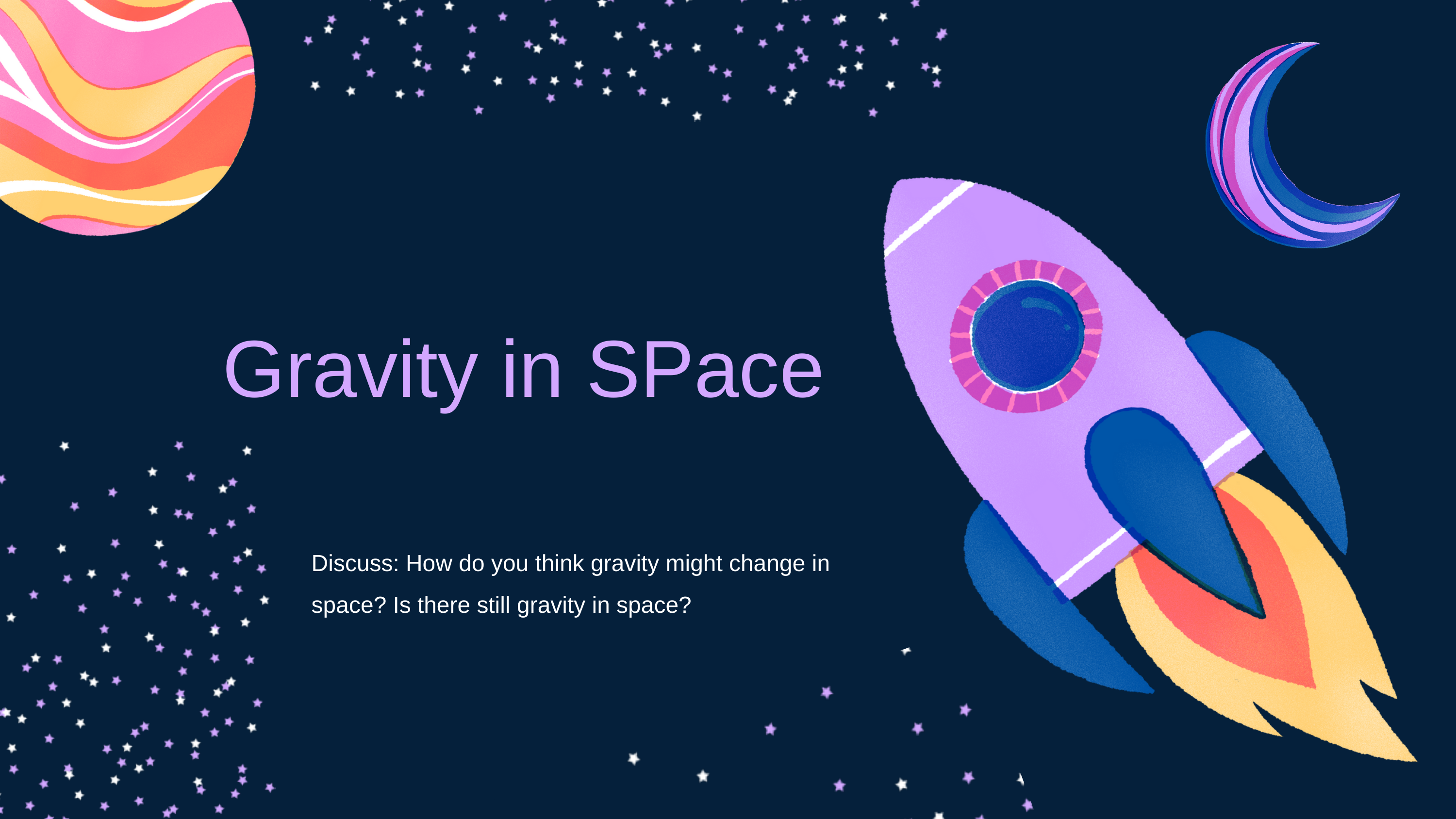

Gravity in SPace

Discuss: How do you think gravity might change in space? Is there still gravity in space?